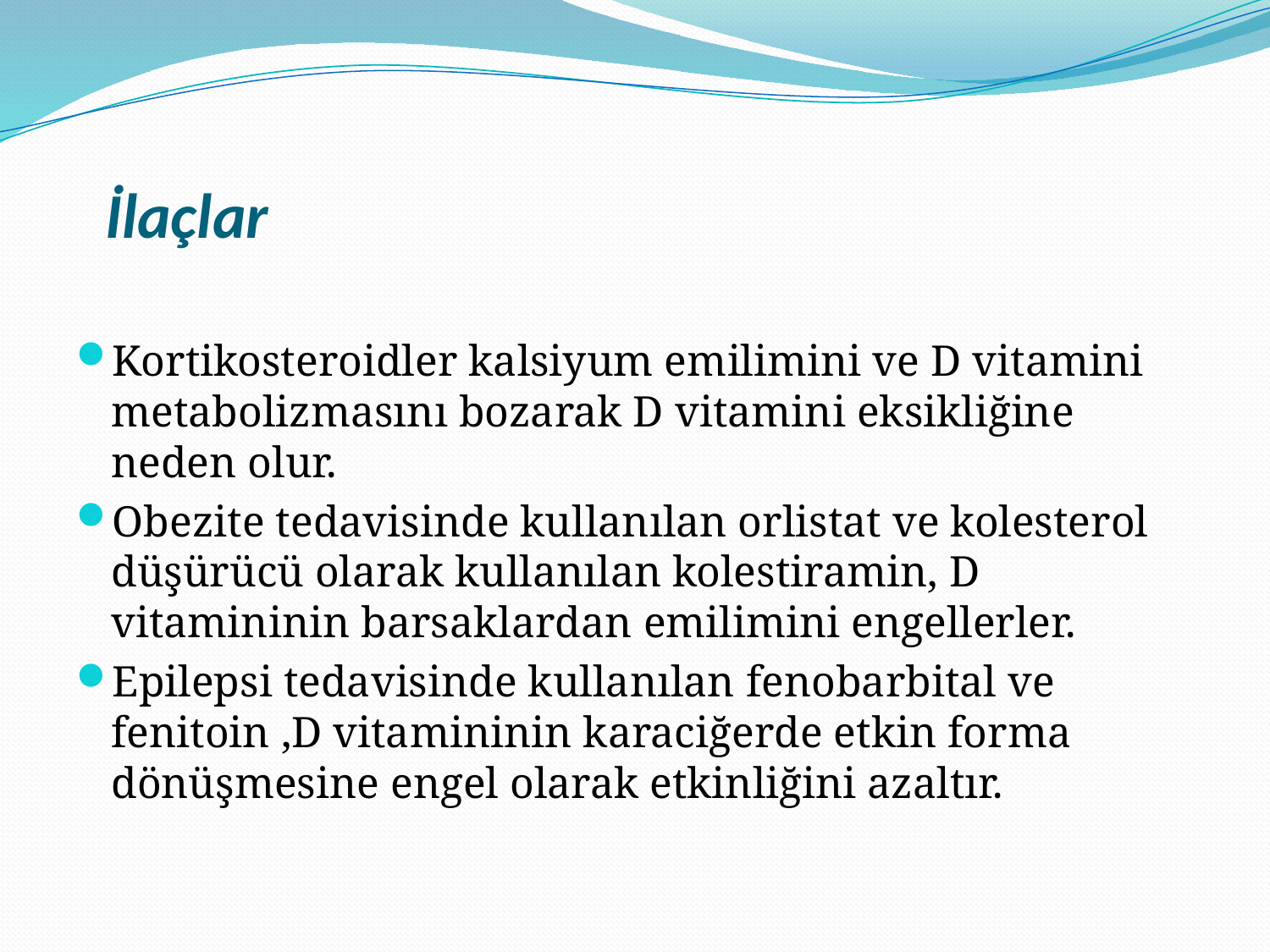

# İlaçlar

Kortikosteroidler kalsiyum emilimini ve D vitamini metabolizmasını bozarak D vitamini eksikliğine neden olur.
Obezite tedavisinde kullanılan orlistat ve kolesterol düşürücü olarak kullanılan kolestiramin, D vitamininin barsaklardan emilimini engellerler.
Epilepsi tedavisinde kullanılan fenobarbital ve fenitoin ,D vitamininin karaciğerde etkin forma dönüşmesine engel olarak etkinliğini azaltır.